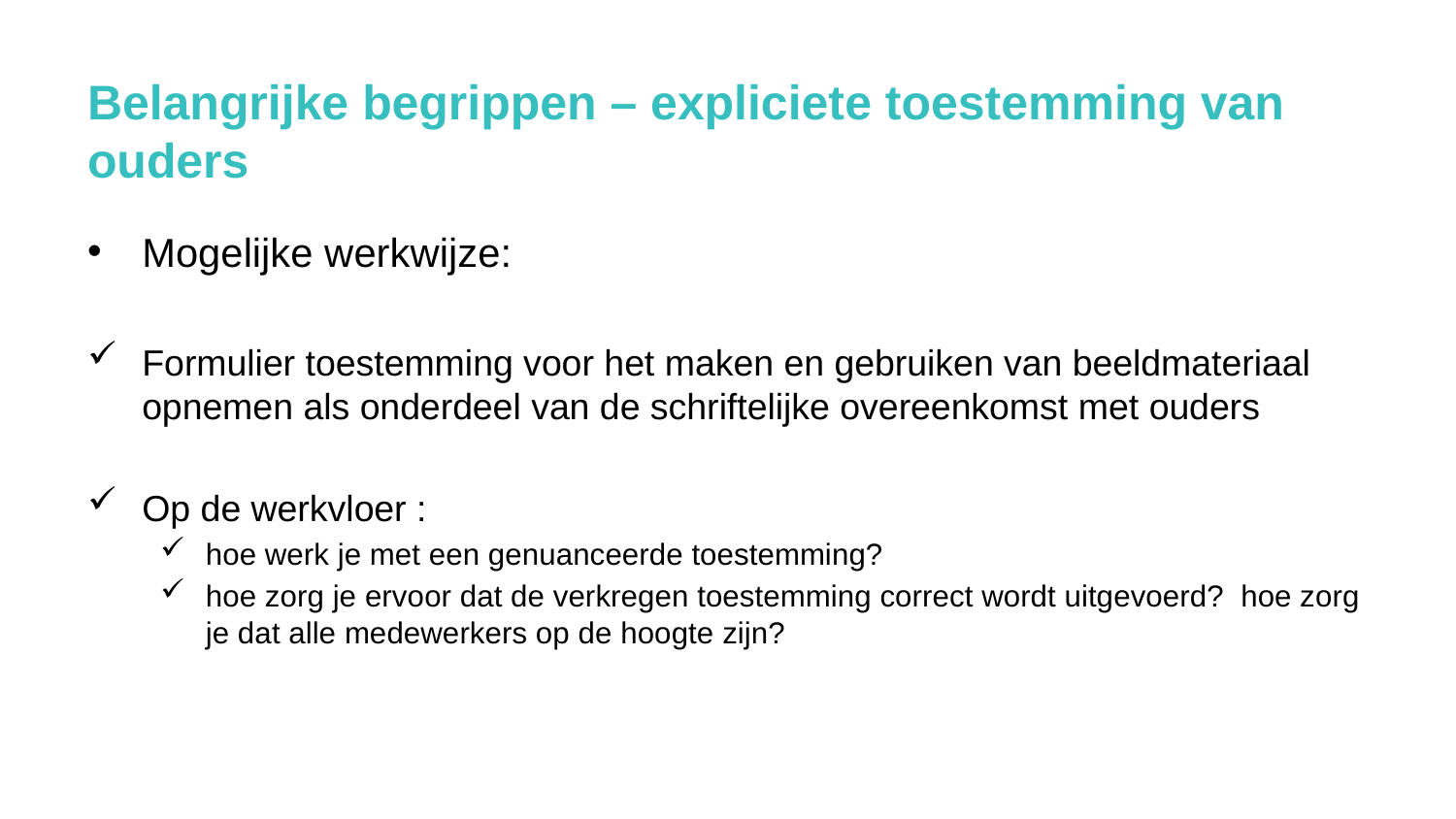

# Belangrijke begrippen – expliciete toestemming van ouders
Mogelijke werkwijze:

Formulier toestemming voor het maken en gebruiken van beeldmateriaal opnemen als onderdeel van de schriftelijke overeenkomst met ouders

Op de werkvloer :
hoe werk je met een genuanceerde toestemming?
hoe zorg je ervoor dat de verkregen toestemming correct wordt uitgevoerd?  hoe zorg je dat alle medewerkers op de hoogte zijn?